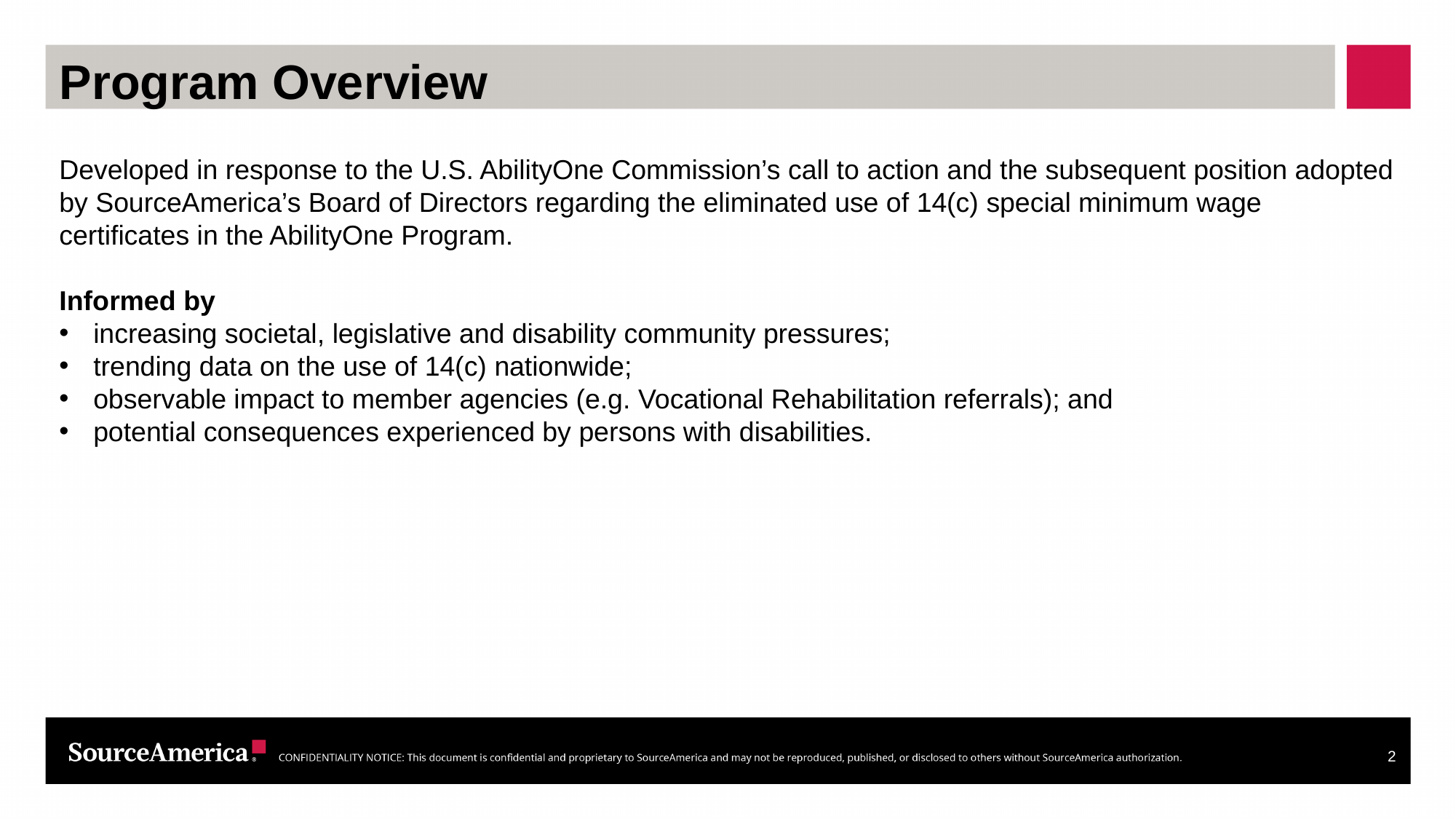

# Program Overview
Developed in response to the U.S. AbilityOne Commission’s call to action and the subsequent position adopted by SourceAmerica’s Board of Directors regarding the eliminated use of 14(c) special minimum wage certificates in the AbilityOne Program.

Informed by
increasing societal, legislative and disability community pressures;
trending data on the use of 14(c) nationwide;
observable impact to member agencies (e.g. Vocational Rehabilitation referrals); and
potential consequences experienced by persons with disabilities.
2